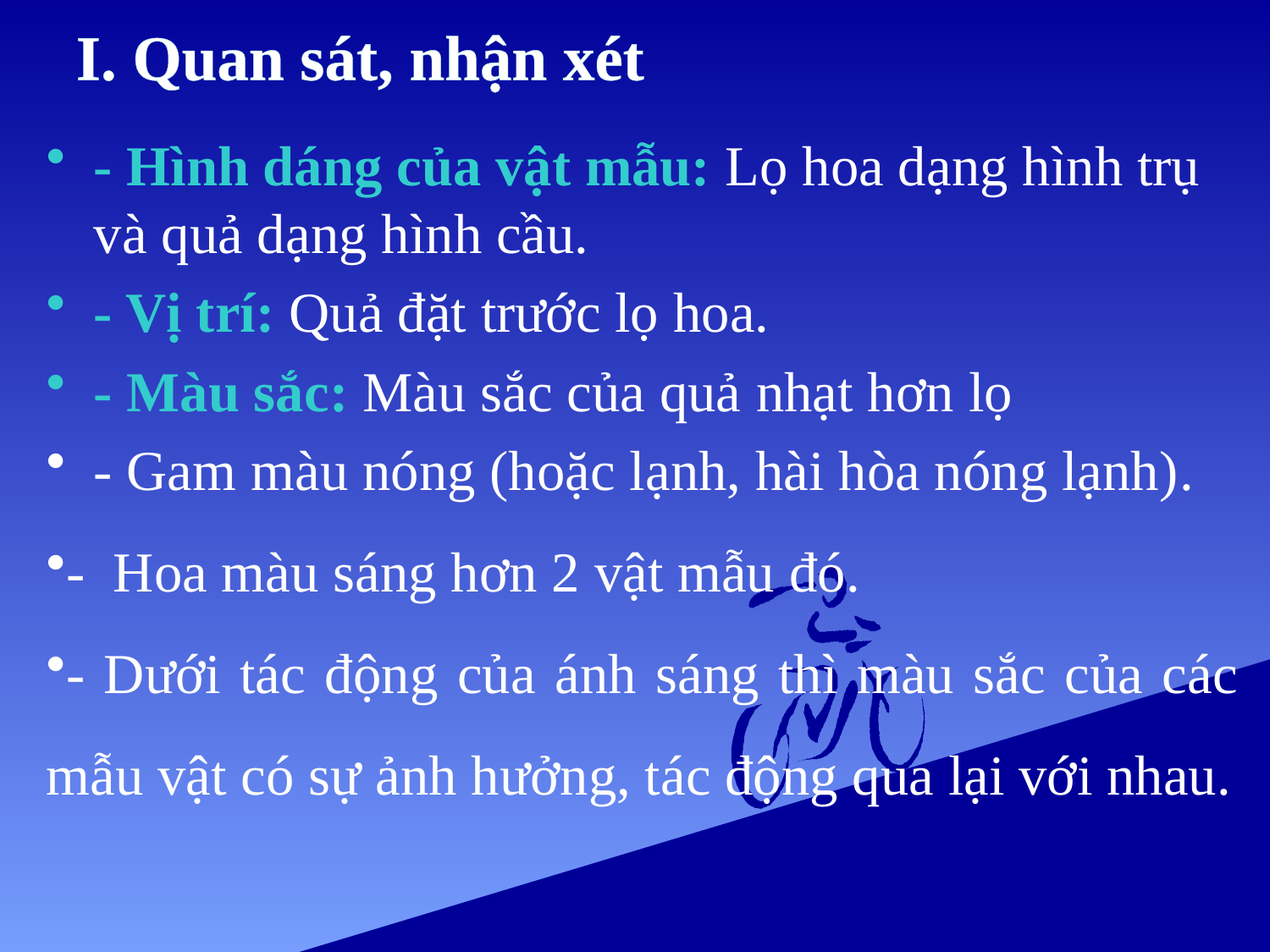

# I. Quan sát, nhận xét
- Hình dáng của vật mẫu: Lọ hoa dạng hình trụ và quả dạng hình cầu.
- Vị trí: Quả đặt trước lọ hoa.
- Màu sắc: Màu sắc của quả nhạt hơn lọ
- Gam màu nóng (hoặc lạnh, hài hòa nóng lạnh).
-  Hoa màu sáng hơn 2 vật mẫu đó.
- Dưới tác động của ánh sáng thì màu sắc của các mẫu vật có sự ảnh hưởng, tác động qua lại với nhau.